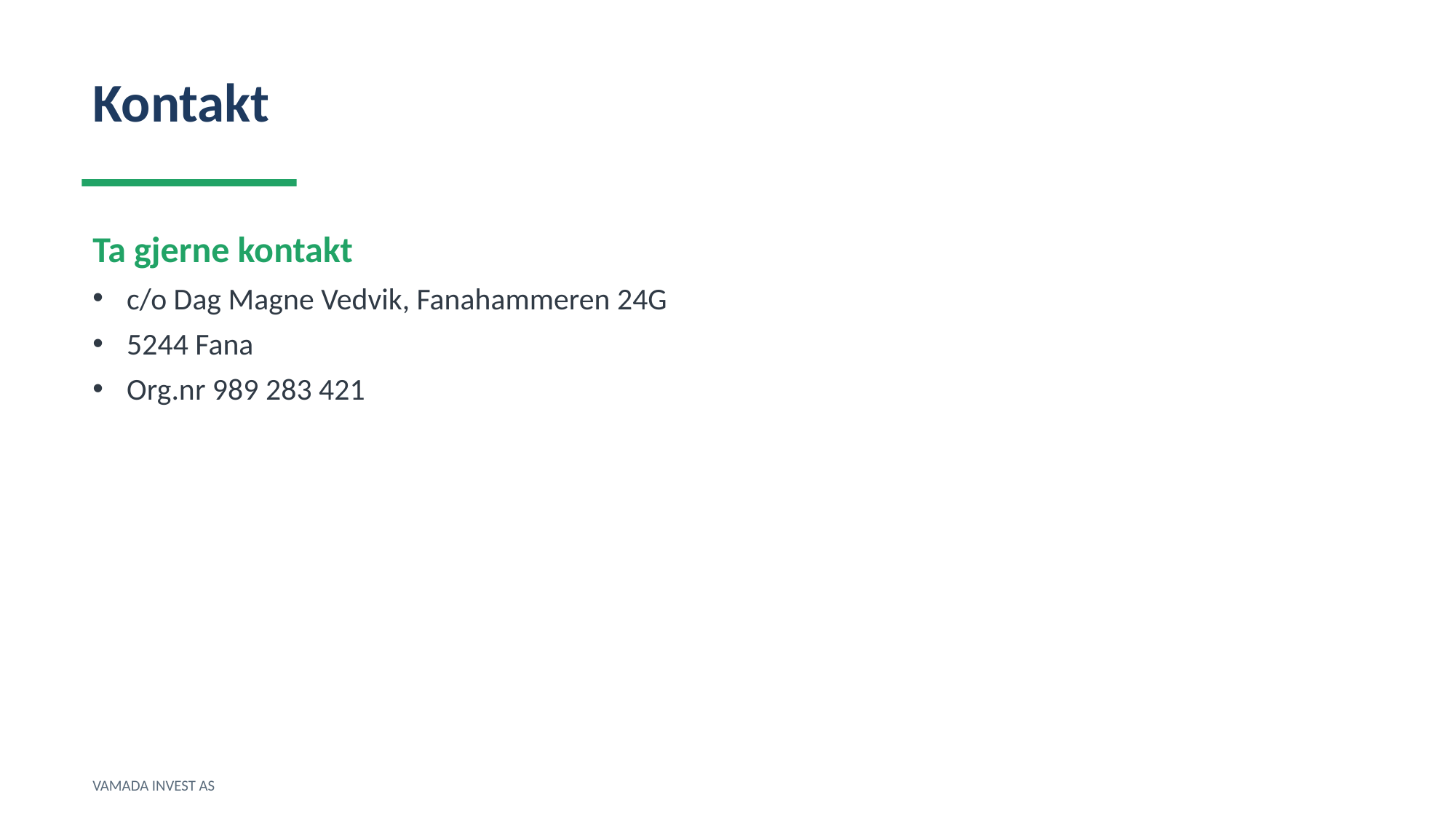

Kontakt

Ta gjerne kontakt
c/o Dag Magne Vedvik, Fanahammeren 24G
5244 Fana
Org.nr 989 283 421
VAMADA INVEST AS